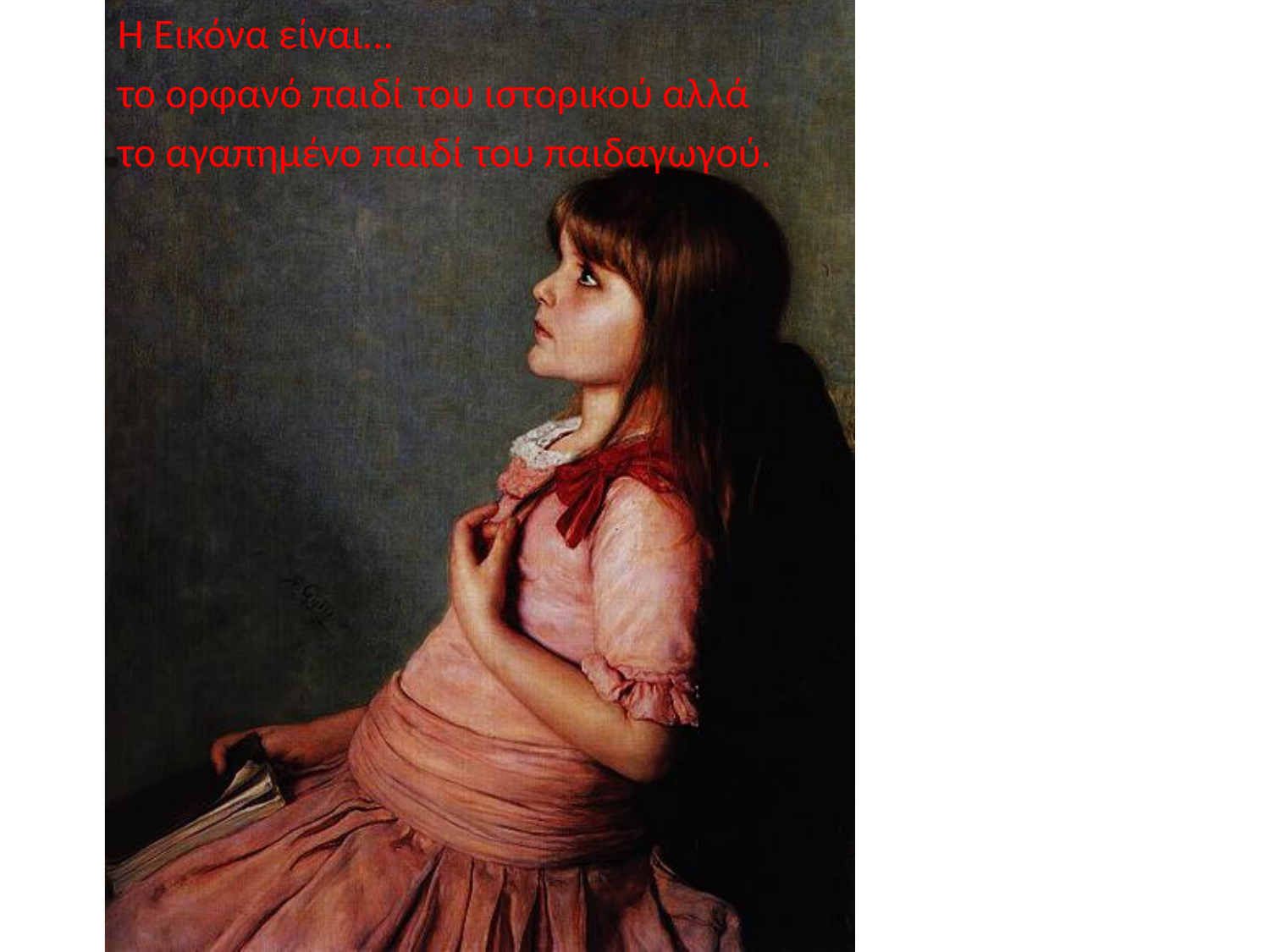

Η Εικόνα είναι…
το ορφανό παιδί του ιστορικού αλλά
το αγαπημένο παιδί του παιδαγωγού.